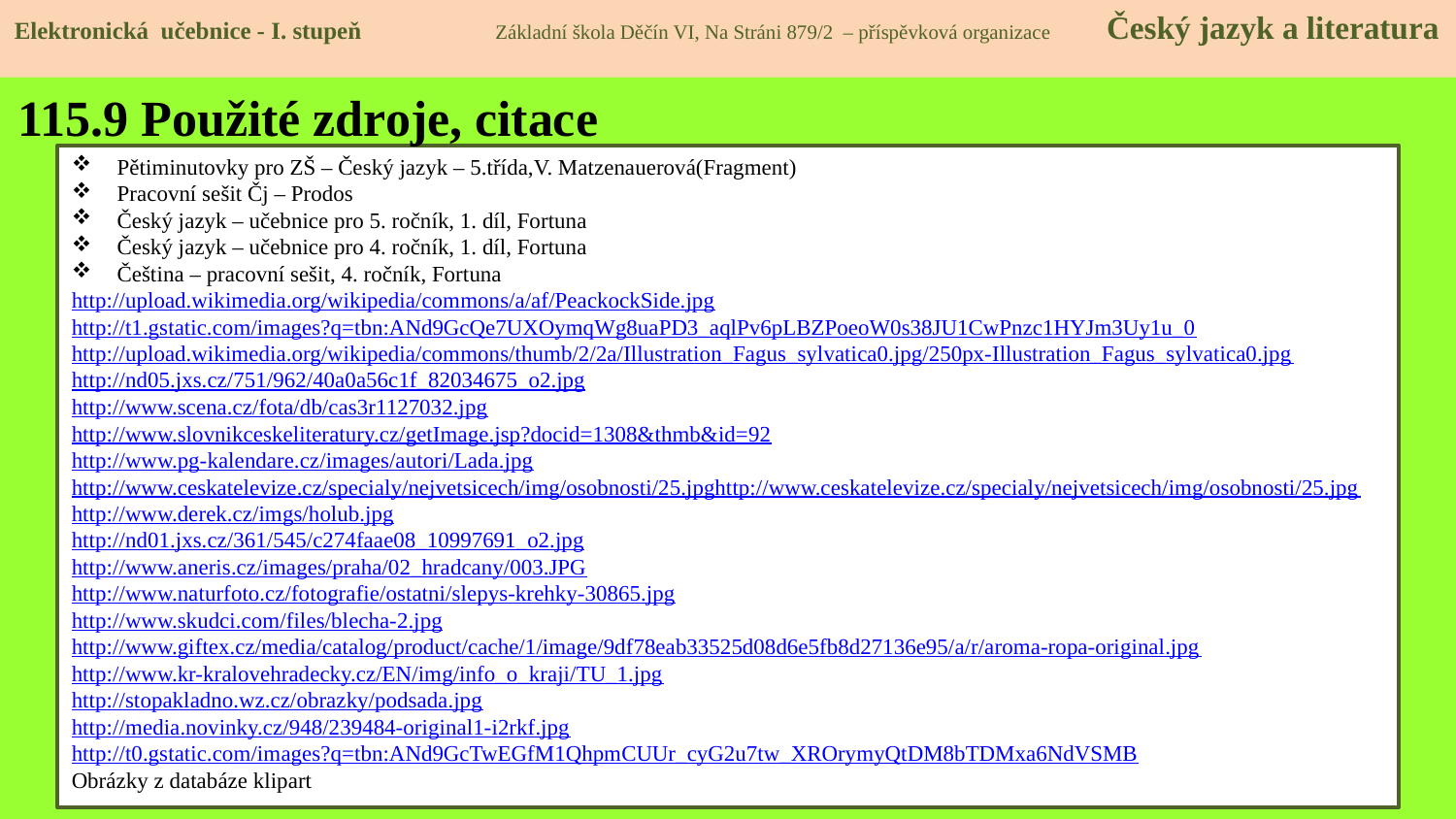

Elektronická  učebnice - I. stupeň                      Základní škola Děčín VI, Na Stráni 879/2  – příspěvková organizace           Český jazyk a literatura

115.9 Použité zdroje, citace
Pětiminutovky pro ZŠ – Český jazyk – 5.třída,V. Matzenauerová(Fragment)
Pracovní sešit Čj – Prodos
Český jazyk – učebnice pro 5. ročník, 1. díl, Fortuna
Český jazyk – učebnice pro 4. ročník, 1. díl, Fortuna
Čeština – pracovní sešit, 4. ročník, Fortuna
http://upload.wikimedia.org/wikipedia/commons/a/af/PeackockSide.jpg
http://t1.gstatic.com/images?q=tbn:ANd9GcQe7UXOymqWg8uaPD3_aqlPv6pLBZPoeoW0s38JU1CwPnzc1HYJm3Uy1u_0
http://upload.wikimedia.org/wikipedia/commons/thumb/2/2a/Illustration_Fagus_sylvatica0.jpg/250px-Illustration_Fagus_sylvatica0.jpg
http://nd05.jxs.cz/751/962/40a0a56c1f_82034675_o2.jpg
http://www.scena.cz/fota/db/cas3r1127032.jpg
http://www.slovnikceskeliteratury.cz/getImage.jsp?docid=1308&thmb&id=92
http://www.pg-kalendare.cz/images/autori/Lada.jpg
http://www.ceskatelevize.cz/specialy/nejvetsicech/img/osobnosti/25.jpghttp://www.ceskatelevize.cz/specialy/nejvetsicech/img/osobnosti/25.jpg
http://www.derek.cz/imgs/holub.jpg
http://nd01.jxs.cz/361/545/c274faae08_10997691_o2.jpg
http://www.aneris.cz/images/praha/02_hradcany/003.JPG
http://www.naturfoto.cz/fotografie/ostatni/slepys-krehky-30865.jpg
http://www.skudci.com/files/blecha-2.jpg
http://www.giftex.cz/media/catalog/product/cache/1/image/9df78eab33525d08d6e5fb8d27136e95/a/r/aroma-ropa-original.jpg
http://www.kr-kralovehradecky.cz/EN/img/info_o_kraji/TU_1.jpg
http://stopakladno.wz.cz/obrazky/podsada.jpg
http://media.novinky.cz/948/239484-original1-i2rkf.jpg
http://t0.gstatic.com/images?q=tbn:ANd9GcTwEGfM1QhpmCUUr_cyG2u7tw_XROrymyQtDM8bTDMxa6NdVSMB
Obrázky z databáze klipart